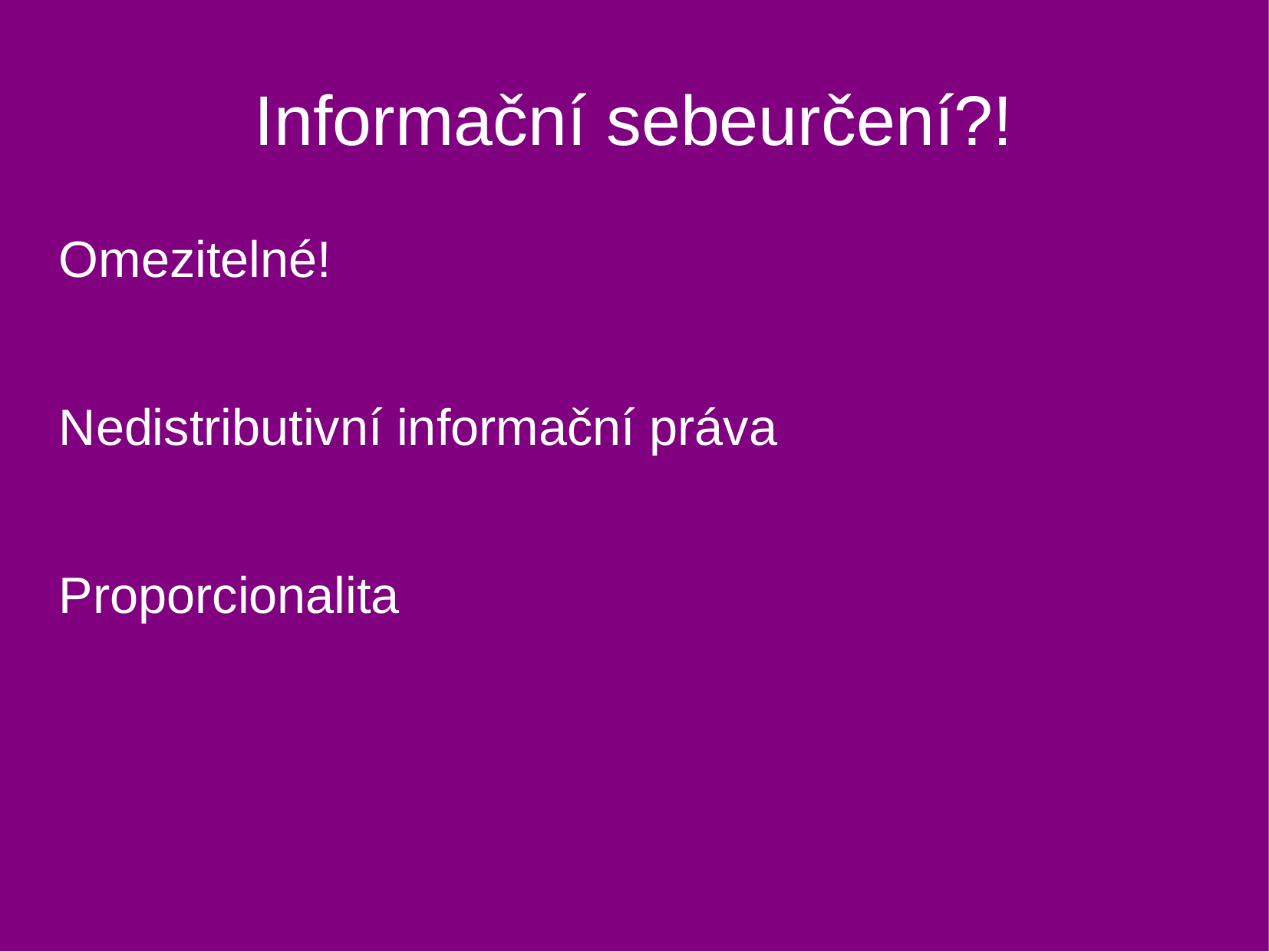

Informační sebeurčení?!
Omezitelné!

Nedistributivní informační práva

Proporcionalita